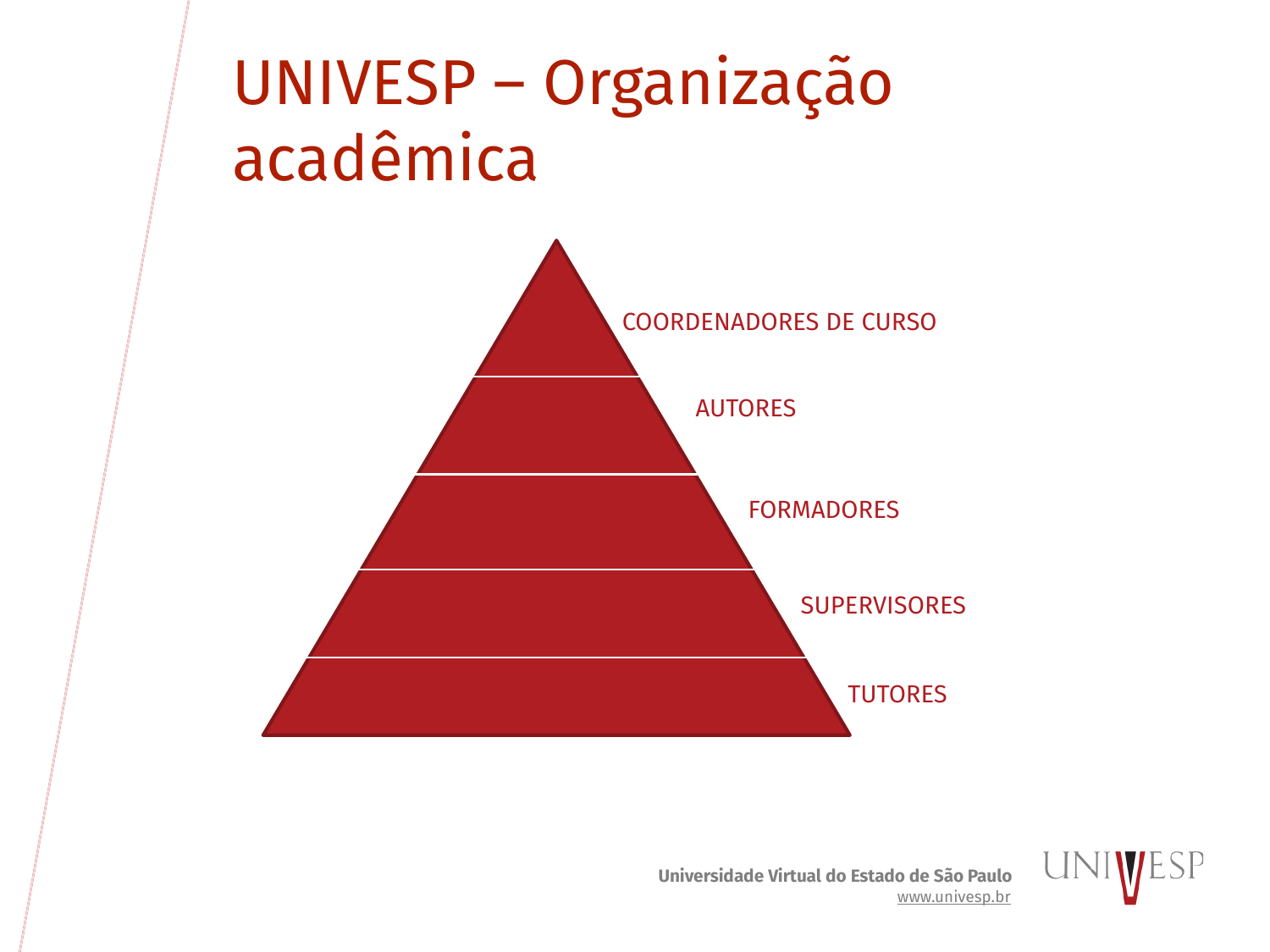

# UNIVESP – Organização acadêmica

COORDENADORES DE CURSO
AUTORES
FORMADORES
SUPERVISORES
TUTORES